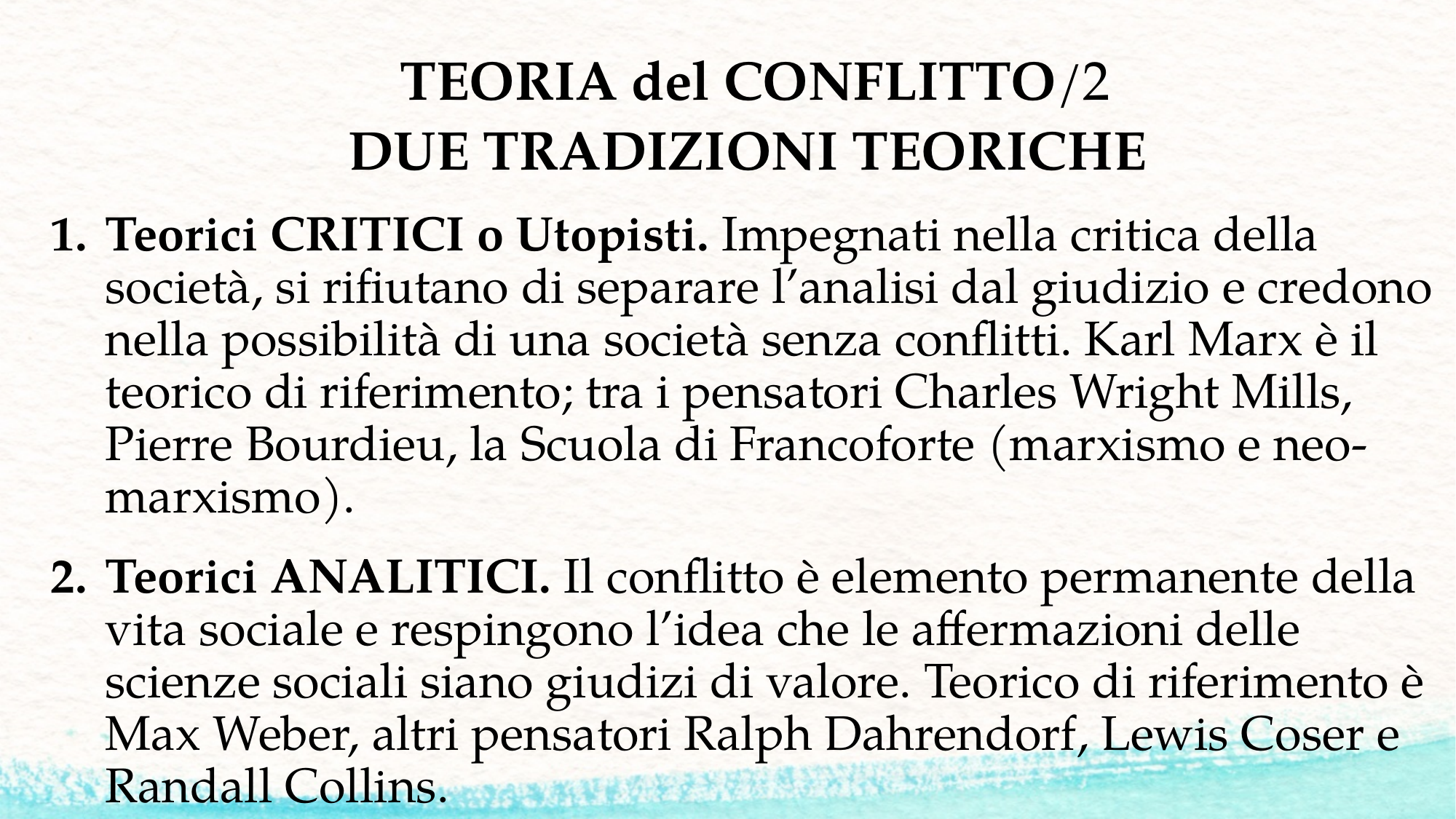

# TEORIA del CONFLITTO/2
DUE TRADIZIONI TEORICHE
Teorici CRITICI o Utopisti. Impegnati nella critica della società, si rifiutano di separare l’analisi dal giudizio e credono nella possibilità di una società senza conflitti. Karl Marx è il teorico di riferimento; tra i pensatori Charles Wright Mills, Pierre Bourdieu, la Scuola di Francoforte (marxismo e neo-marxismo).
Teorici ANALITICI. Il conflitto è elemento permanente della vita sociale e respingono l’idea che le affermazioni delle scienze sociali siano giudizi di valore. Teorico di riferimento è Max Weber, altri pensatori Ralph Dahrendorf, Lewis Coser e Randall Collins.